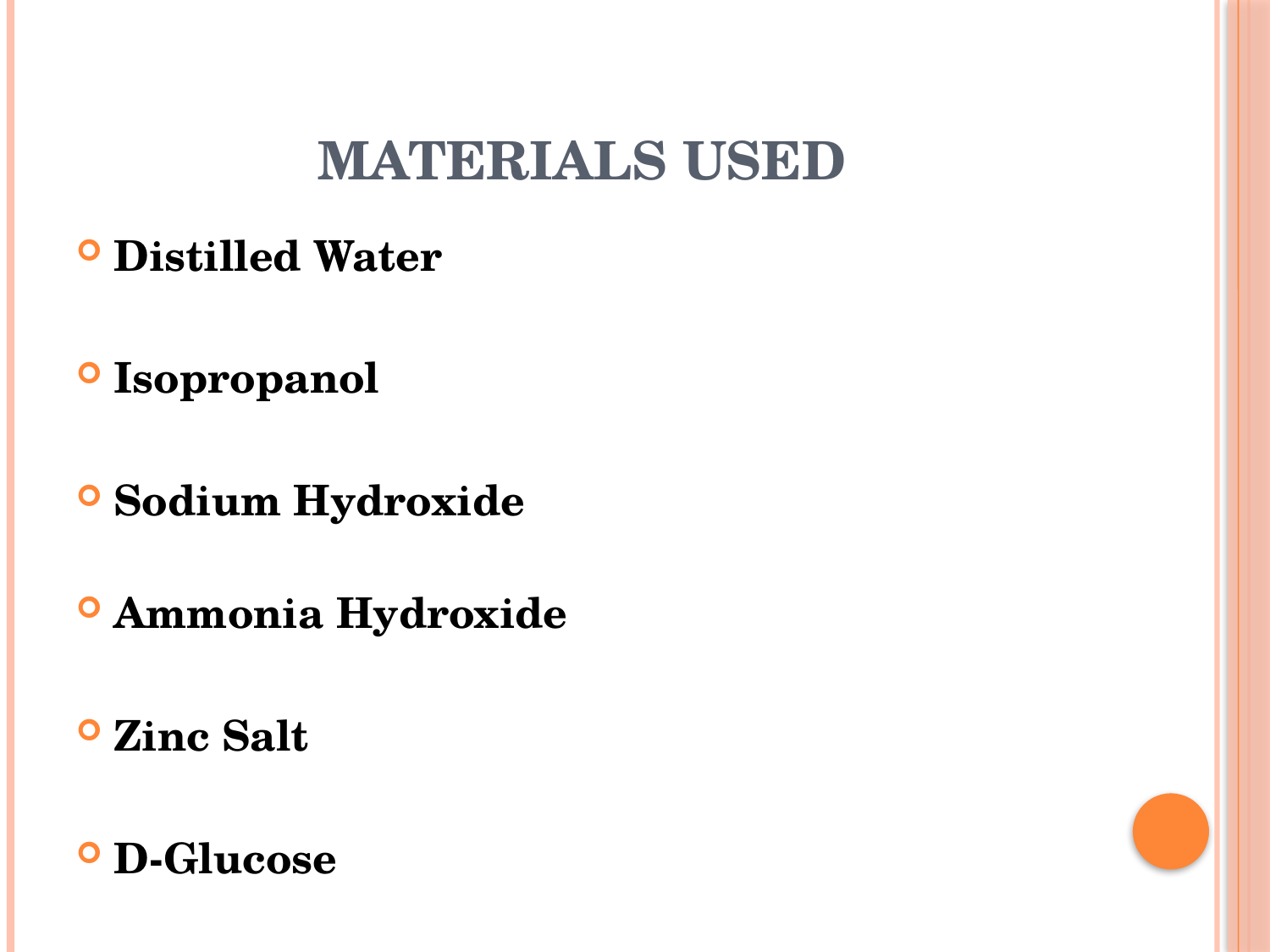

# Materials Used
Distilled Water

Isopropanol

Sodium Hydroxide
Ammonia Hydroxide

Zinc Salt

D-Glucose